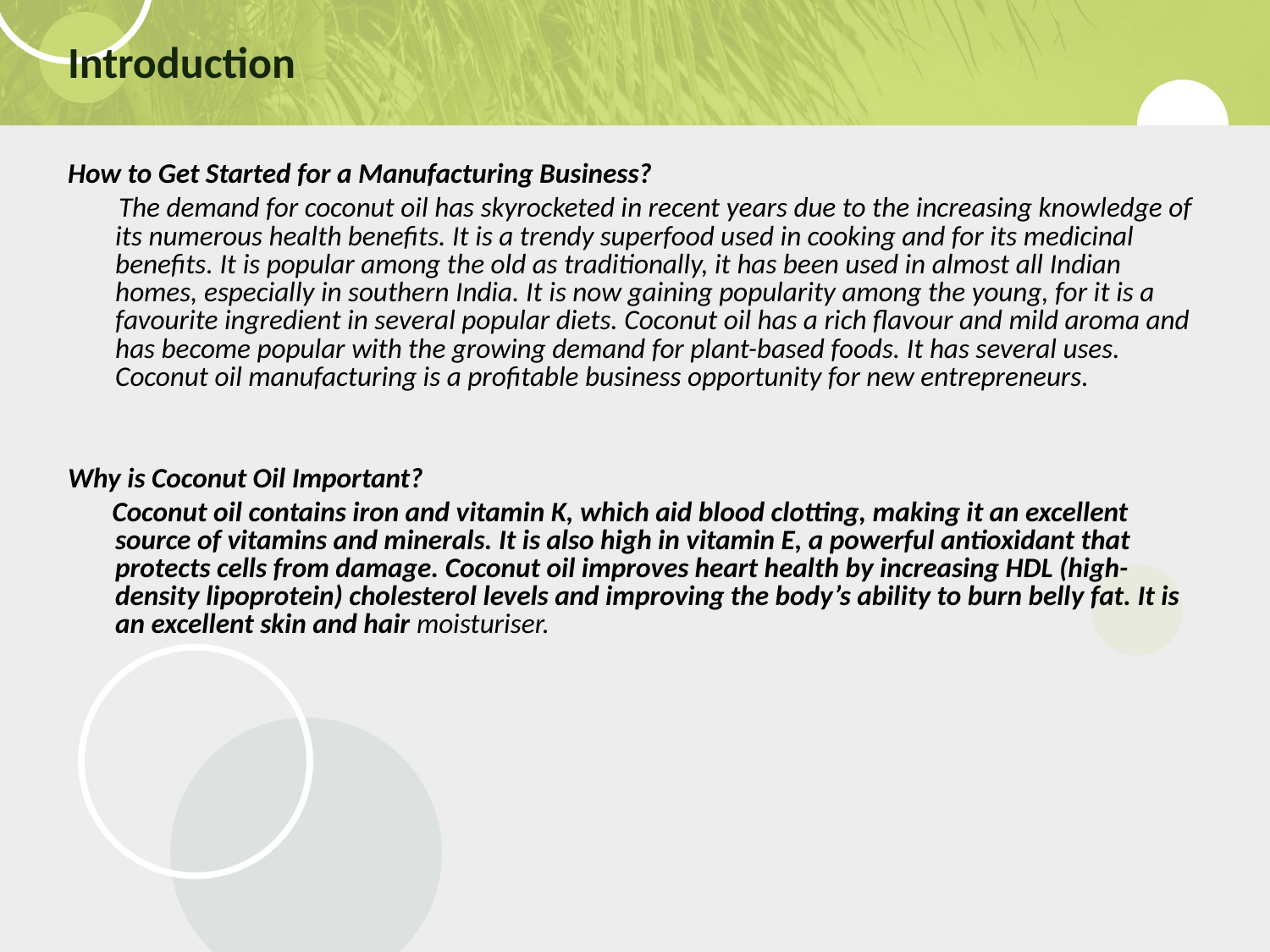

# Introduction
How to Get Started for a Manufacturing Business?
        The demand for coconut oil has skyrocketed in recent years due to the increasing knowledge of its numerous health benefits. It is a trendy superfood used in cooking and for its medicinal benefits. It is popular among the old as traditionally, it has been used in almost all Indian homes, especially in southern India. It is now gaining popularity among the young, for it is a favourite ingredient in several popular diets. Coconut oil has a rich flavour and mild aroma and has become popular with the growing demand for plant-based foods. It has several uses. Coconut oil manufacturing is a profitable business opportunity for new entrepreneurs.

Why is Coconut Oil Important?
       Coconut oil contains iron and vitamin K, which aid blood clotting, making it an excellent source of vitamins and minerals. It is also high in vitamin E, a powerful antioxidant that protects cells from damage. Coconut oil improves heart health by increasing HDL (high-density lipoprotein) cholesterol levels and improving the body’s ability to burn belly fat. It is an excellent skin and hair moisturiser.